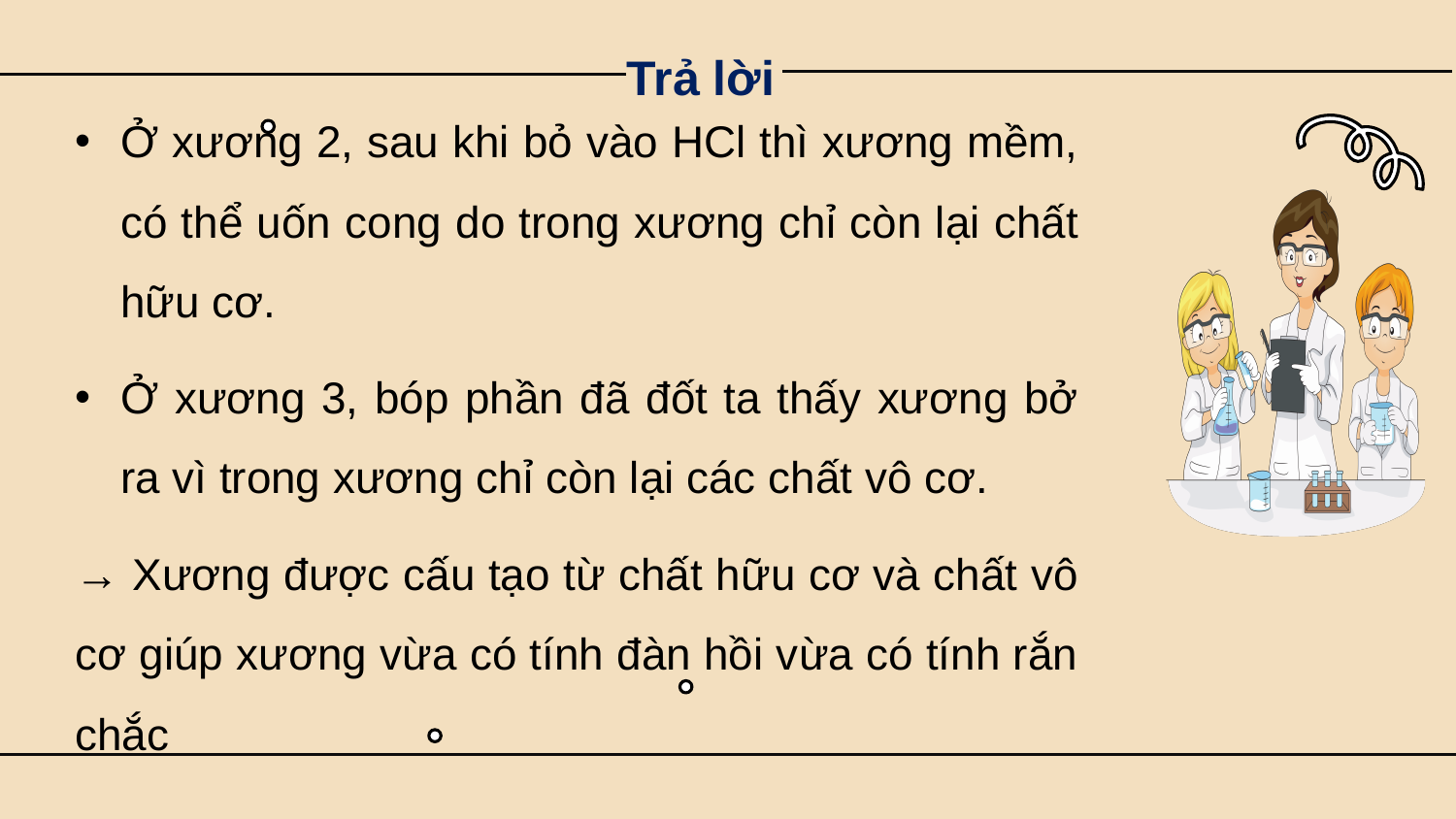

Trả lời
Ở xương 2, sau khi bỏ vào HCl thì xương mềm, có thể uốn cong do trong xương chỉ còn lại chất hữu cơ.
Ở xương 3, bóp phần đã đốt ta thấy xương bở ra vì trong xương chỉ còn lại các chất vô cơ.
→ Xương được cấu tạo từ chất hữu cơ và chất vô cơ giúp xương vừa có tính đàn hồi vừa có tính rắn chắc